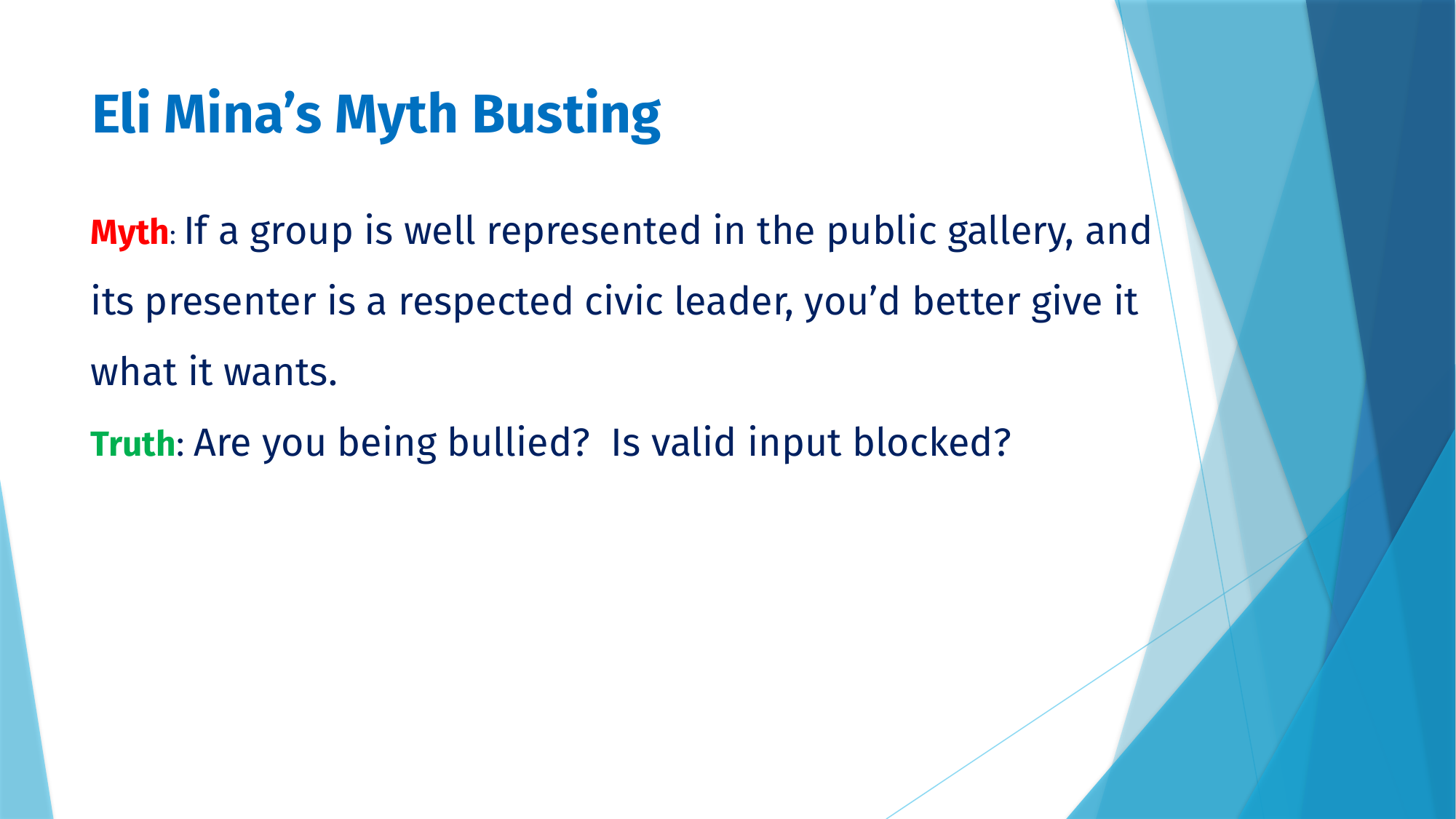

# Eli Mina’s Myth Busting
Myth: If a group is well represented in the public gallery, and its presenter is a respected civic leader, you’d better give it what it wants.
Truth: Are you being bullied?  Is valid input blocked?